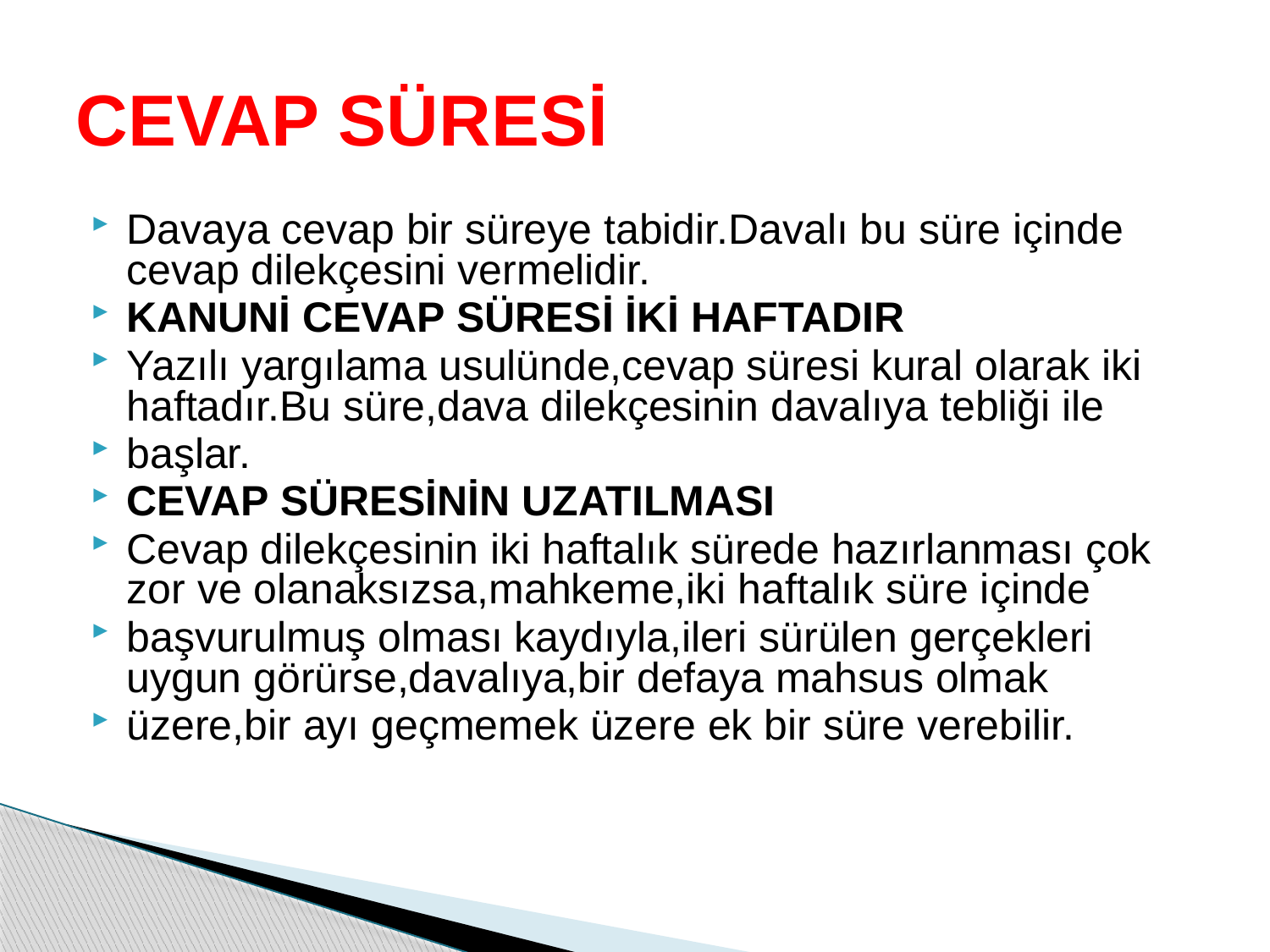

# CEVAP SÜRESİ
Davaya cevap bir süreye tabidir.Davalı bu süre içinde cevap dilekçesini vermelidir.
KANUNİ CEVAP SÜRESİ İKİ HAFTADIR
Yazılı yargılama usulünde,cevap süresi kural olarak iki haftadır.Bu süre,dava dilekçesinin davalıya tebliği ile
başlar.
CEVAP SÜRESİNİN UZATILMASI
Cevap dilekçesinin iki haftalık sürede hazırlanması çok zor ve olanaksızsa,mahkeme,iki haftalık süre içinde
başvurulmuş olması kaydıyla,ileri sürülen gerçekleri uygun görürse,davalıya,bir defaya mahsus olmak
üzere,bir ayı geçmemek üzere ek bir süre verebilir.